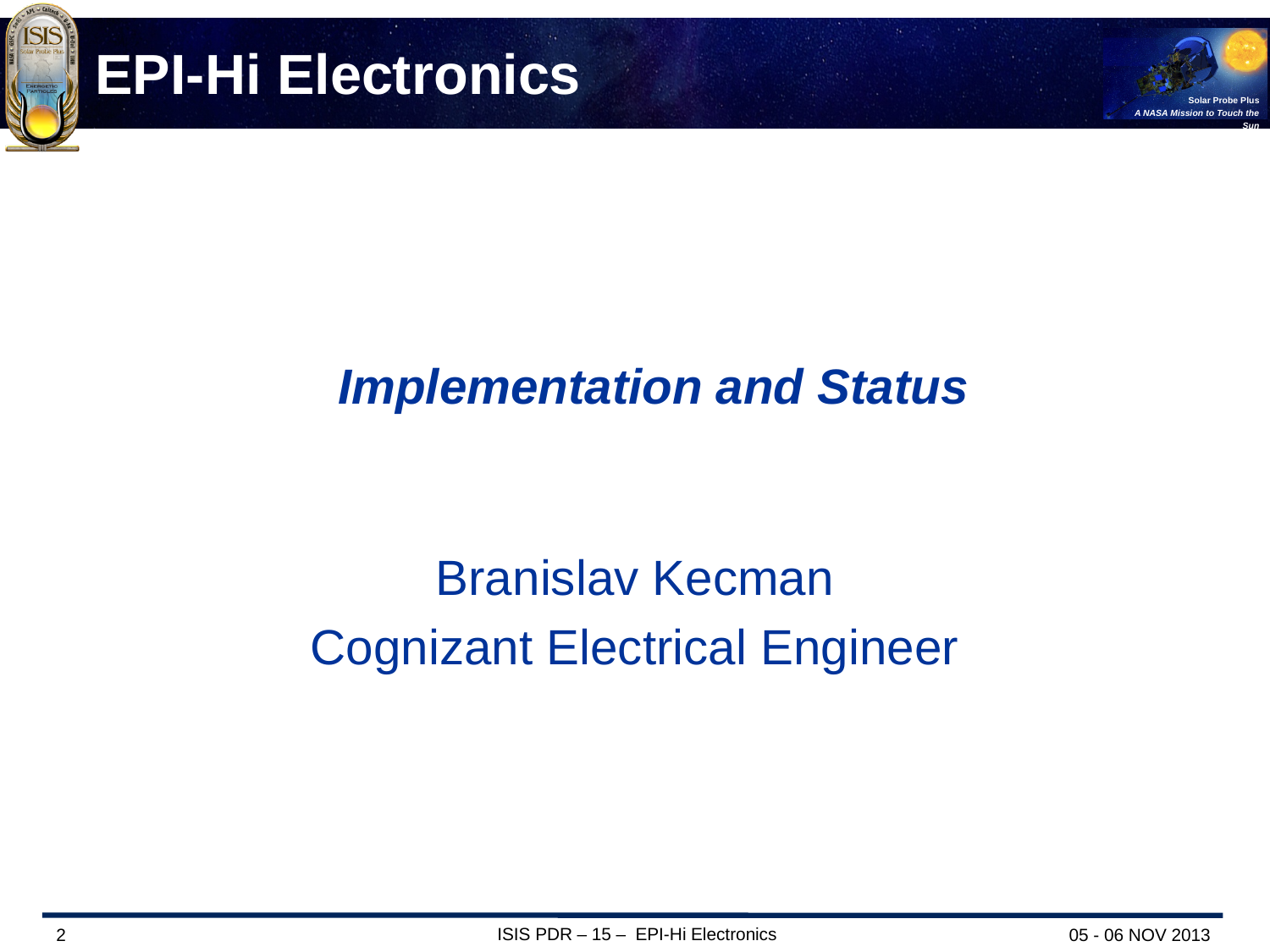

# EPI-Hi Electronics
Implementation and Status
Branislav Kecman
Cognizant Electrical Engineer